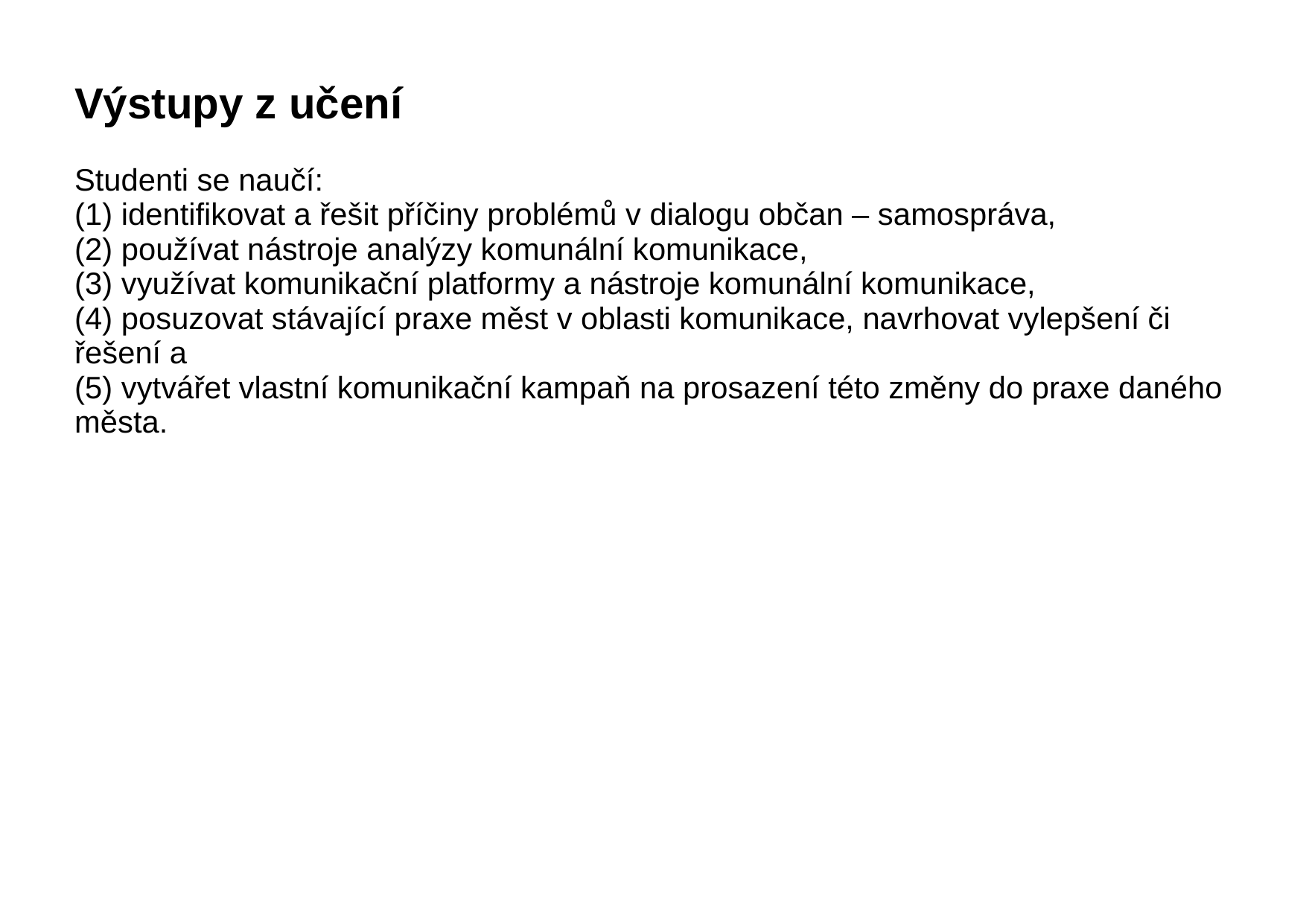

Výstupy z učení

Studenti se naučí:
(1) identifikovat a řešit příčiny problémů v dialogu občan – samospráva,
(2) používat nástroje analýzy komunální komunikace,
(3) využívat komunikační platformy a nástroje komunální komunikace,
(4) posuzovat stávající praxe měst v oblasti komunikace, navrhovat vylepšení či řešení a
(5) vytvářet vlastní komunikační kampaň na prosazení této změny do praxe daného města.